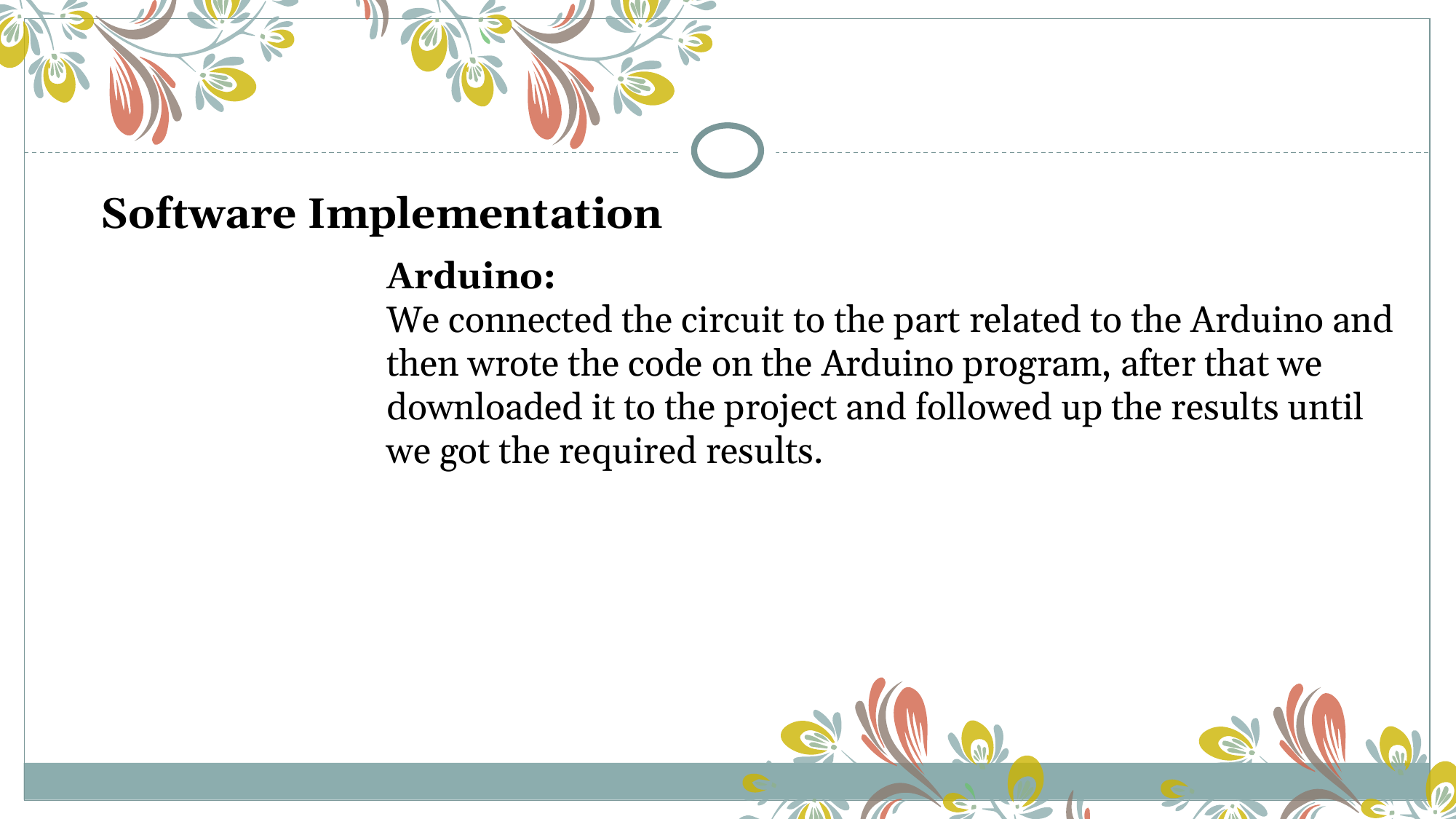

Software Implementation
Arduino:
We connected the circuit to the part related to the Arduino and then wrote the code on the Arduino program, after that we downloaded it to the project and followed up the results until we got the required results.